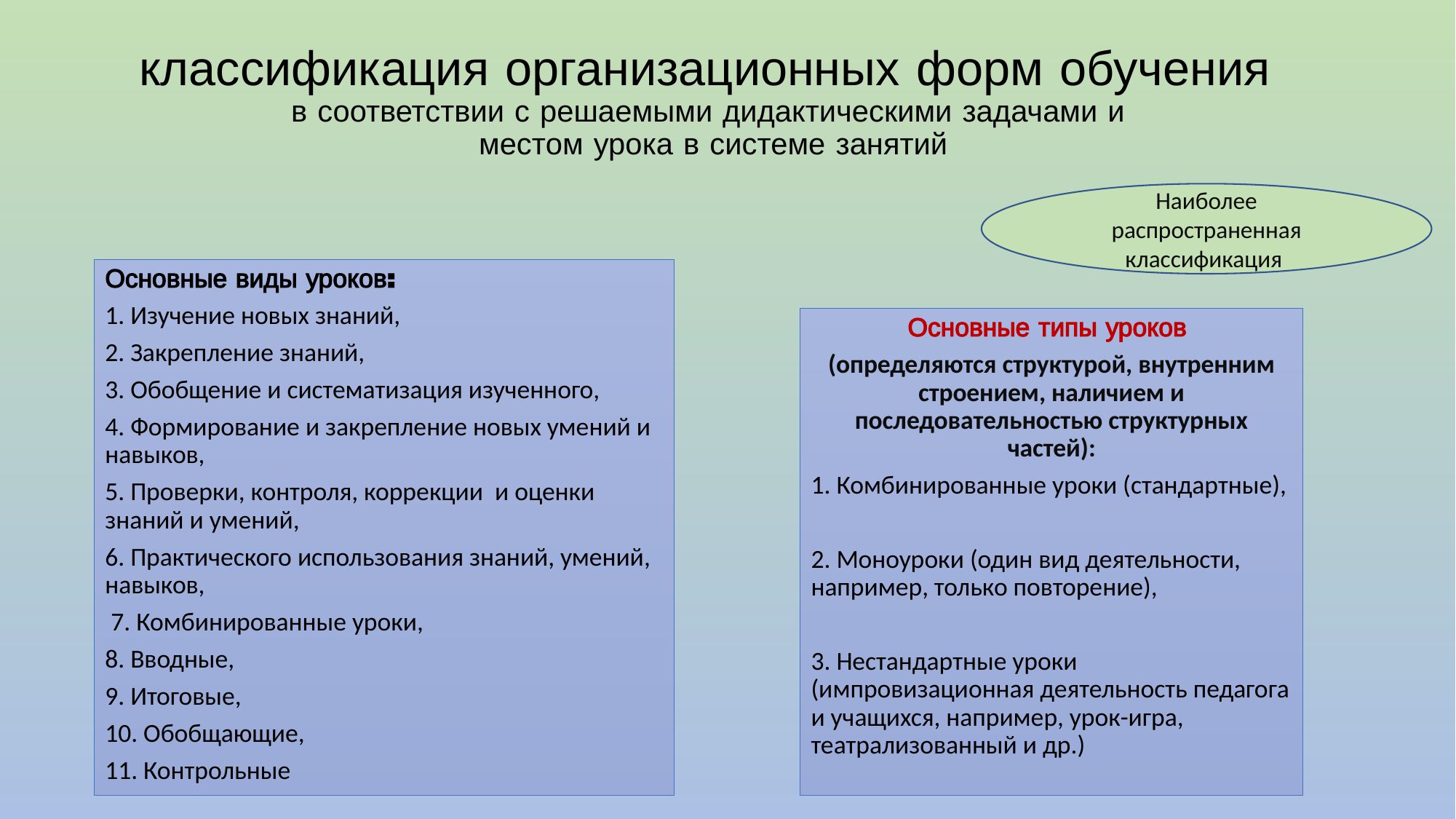

# классификация организационных форм обучения в соответствии с решаемыми дидактическими задачами и местом урока в системе занятий
Наиболее распространенная классификация
Основные виды уроков:
1. Изучение новых знаний,
2. Закрепление знаний,
3. Обобщение и систематизация изученного,
4. Формирование и закрепление новых умений и навыков,
5. Проверки, контроля, коррекции  и оценки знаний и умений,
6. Практического использования знаний, умений, навыков,
 7. Комбинированные уроки,
8. Вводные,
9. Итоговые,
10. Обобщающие,
11. Контрольные

Основные типы уроков
(определяются структурой, внутренним строением, наличием и последовательностью структурных частей):
1. Комбинированные уроки (стандартные),

2. Моноуроки (один вид деятельности,      например, только повторение),

3. Нестандартные уроки (импровизационная деятельность педагога и учащихся, например, урок-игра, театрализованный и др.)